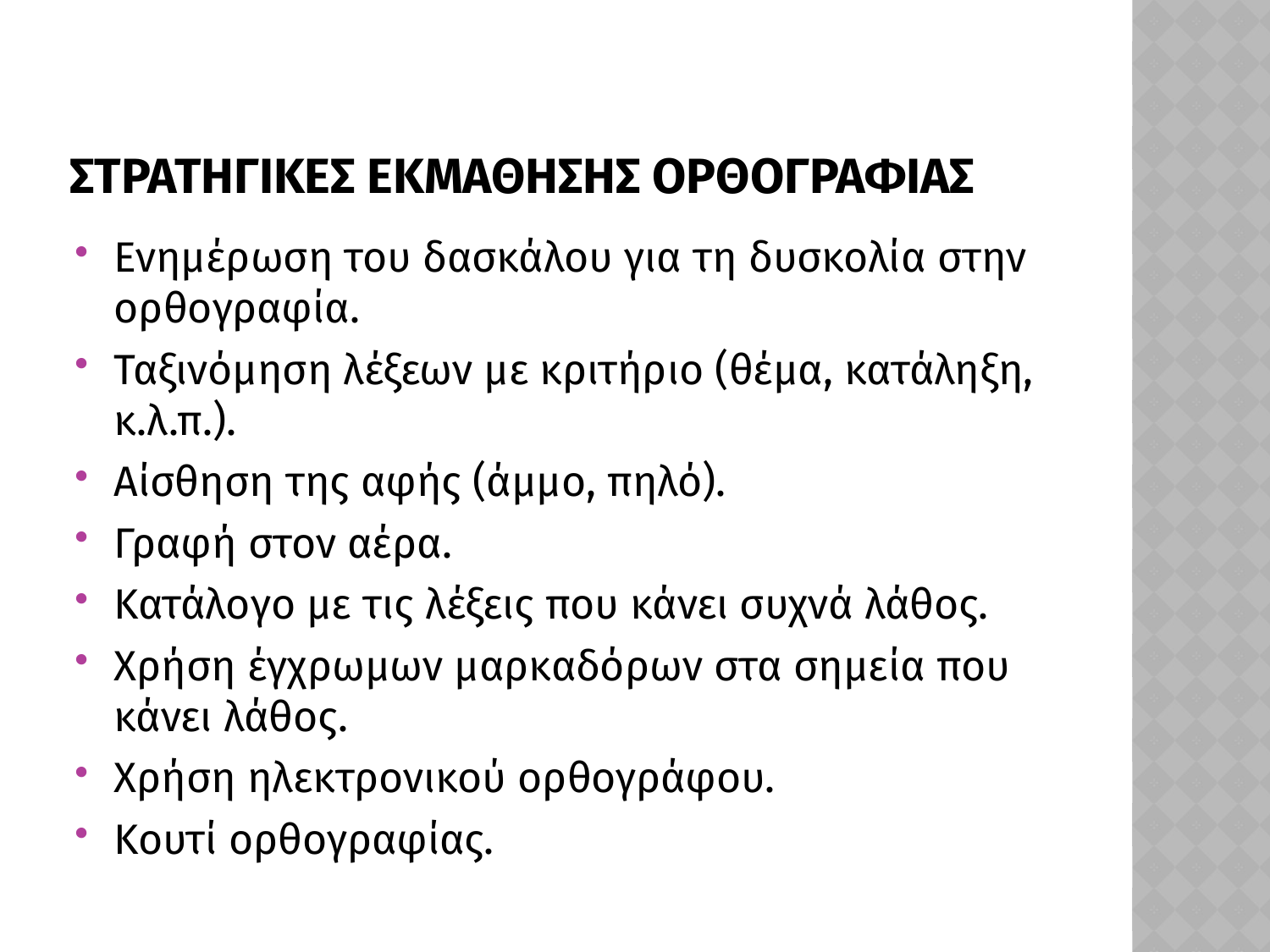

# ΣΤΡΑΤΗΓΙΚΕΣ ΕΚΜΑΘΗΣΗΣ ΟΡΘΟΓΡΑΦΙΑΣ
Ενημέρωση του δασκάλου για τη δυσκολία στην ορθογραφία.
Ταξινόμηση λέξεων με κριτήριο (θέμα, κατάληξη, κ.λ.π.).
Αίσθηση της αφής (άμμο, πηλό).
Γραφή στον αέρα.
Κατάλογο με τις λέξεις που κάνει συχνά λάθος.
Χρήση έγχρωμων μαρκαδόρων στα σημεία που κάνει λάθος.
Χρήση ηλεκτρονικού ορθογράφου.
Κουτί ορθογραφίας.